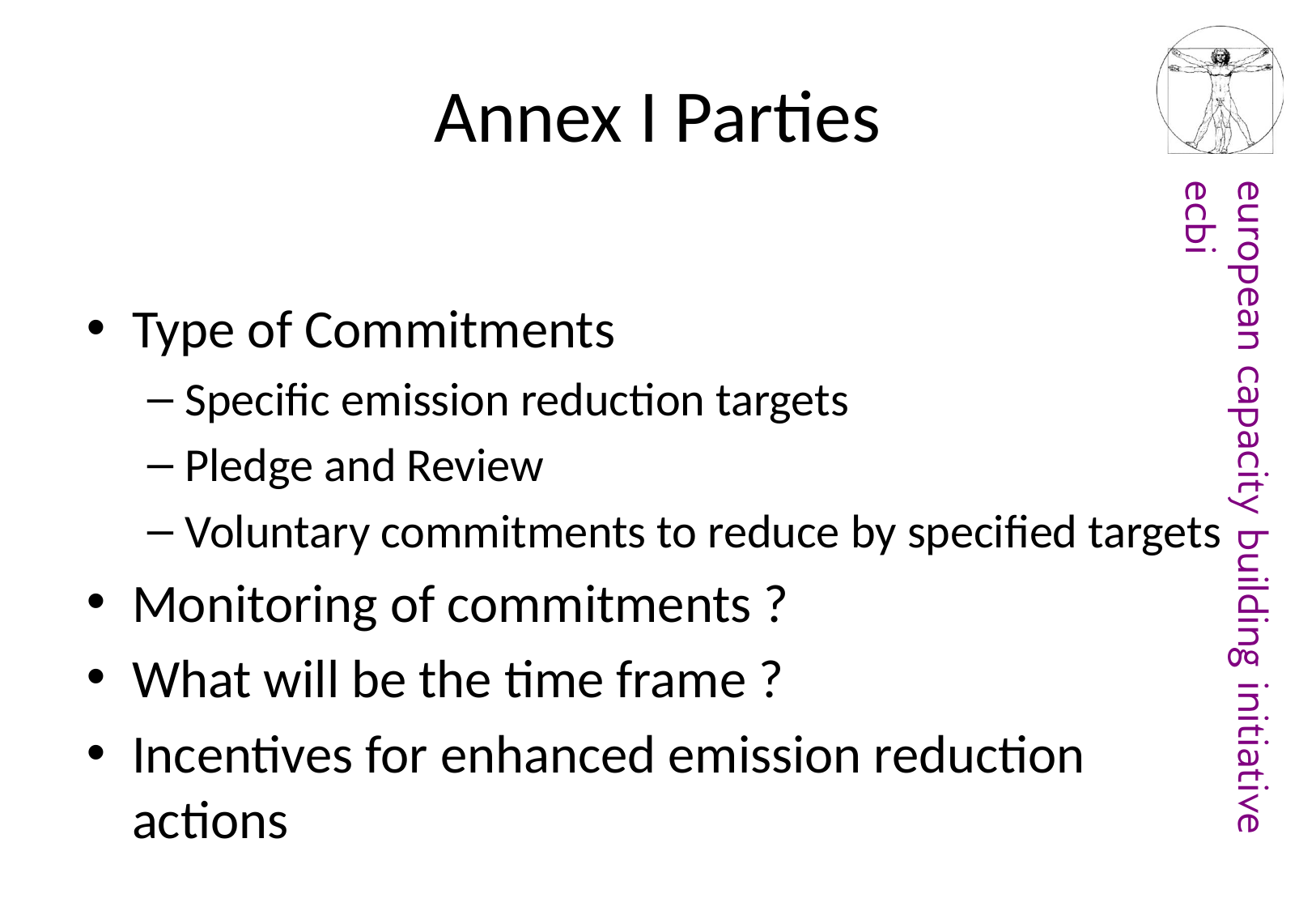

# Annex I Parties
Type of Commitments
Specific emission reduction targets
Pledge and Review
Voluntary commitments to reduce by specified targets
Monitoring of commitments ?
What will be the time frame ?
Incentives for enhanced emission reduction actions